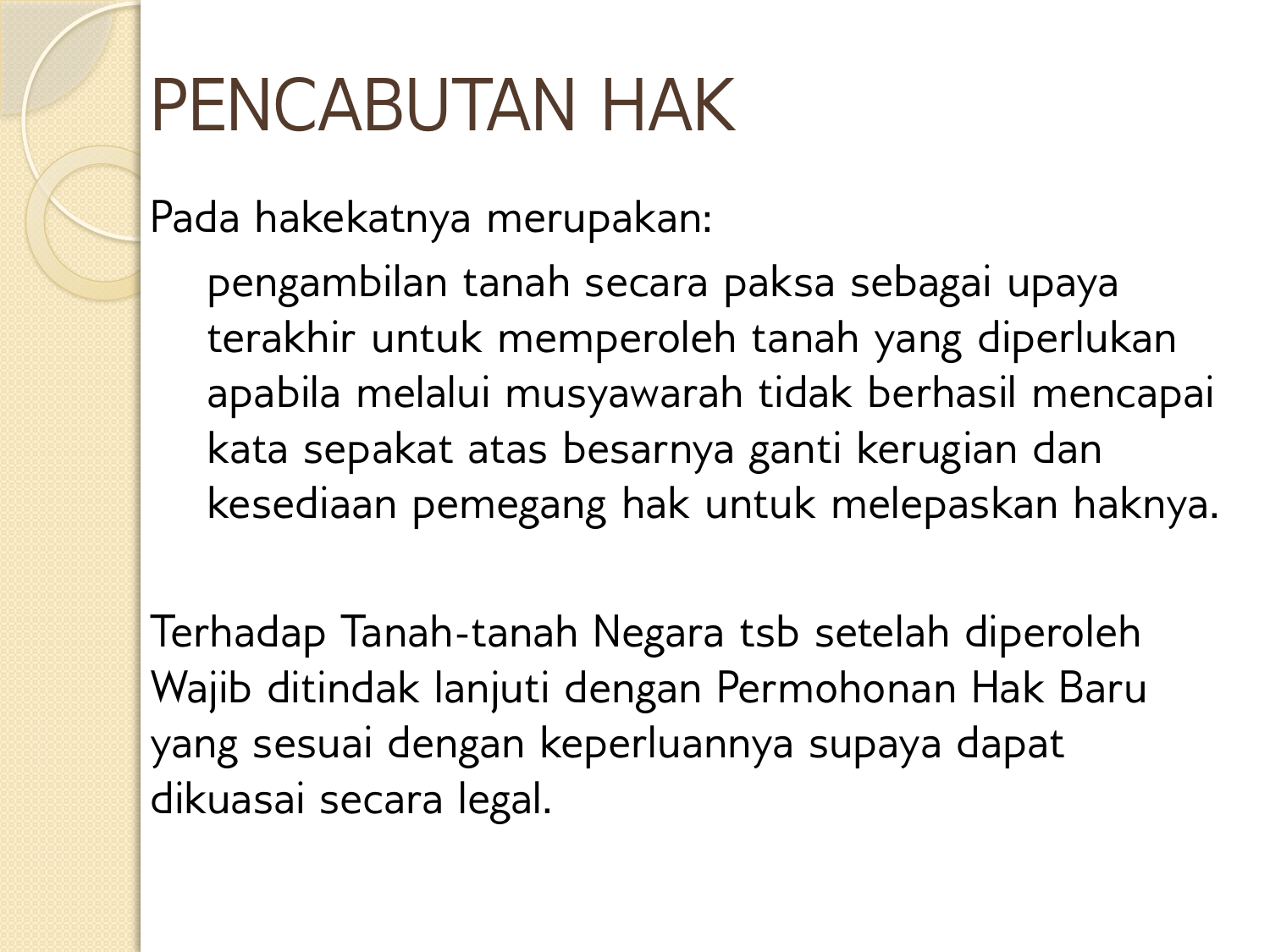

# PENCABUTAN HAK
Pada hakekatnya merupakan:
pengambilan tanah secara paksa sebagai upaya terakhir untuk memperoleh tanah yang diperlukan apabila melalui musyawarah tidak berhasil mencapai kata sepakat atas besarnya ganti kerugian dan kesediaan pemegang hak untuk melepaskan haknya.

Terhadap Tanah-tanah Negara tsb setelah diperoleh Wajib ditindak lanjuti dengan Permohonan Hak Baru yang sesuai dengan keperluannya supaya dapat dikuasai secara legal.